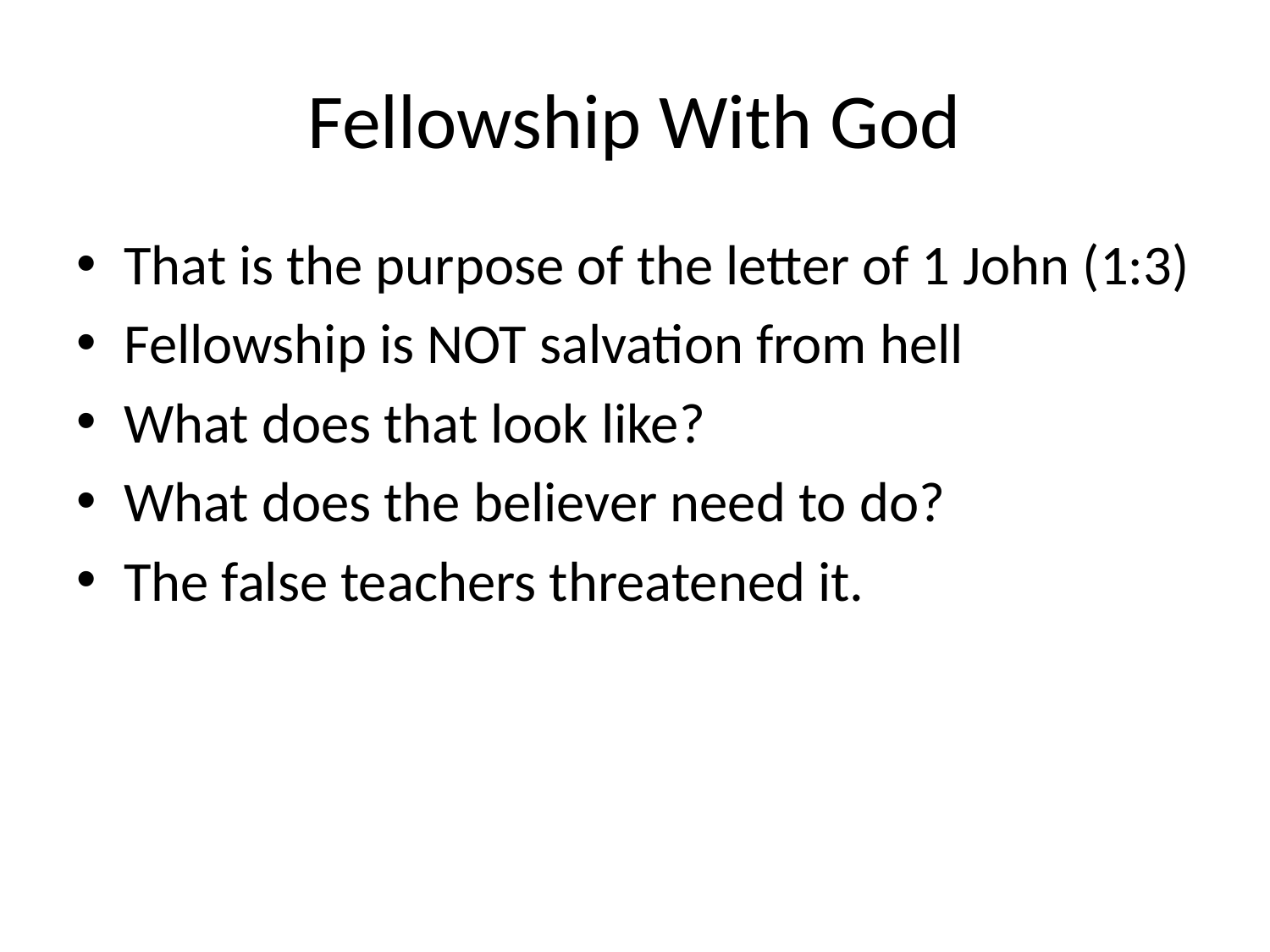

# Fellowship With God
That is the purpose of the letter of 1 John (1:3)
Fellowship is NOT salvation from hell
What does that look like?
What does the believer need to do?
The false teachers threatened it.